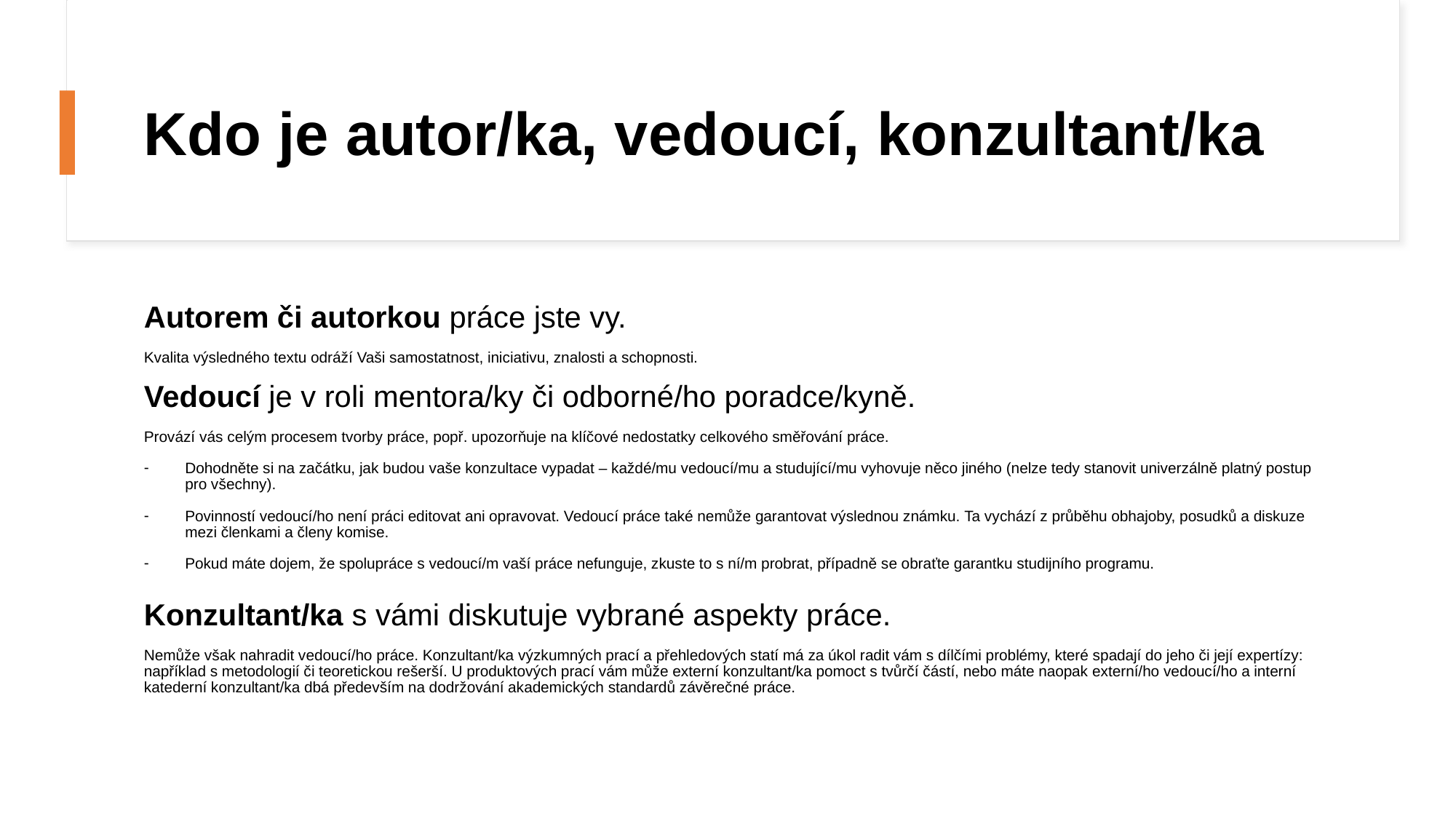

# Kdo je autor/ka, vedoucí, konzultant/ka

Autorem či autorkou práce jste vy.
Kvalita výsledného textu odráží Vaši samostatnost, iniciativu, znalosti a schopnosti.
Vedoucí je v roli mentora/ky či odborné/ho poradce/kyně.
Provází vás celým procesem tvorby práce, popř. upozorňuje na klíčové nedostatky celkového směřování práce.
Dohodněte si na začátku, jak budou vaše konzultace vypadat – každé/mu vedoucí/mu a studující/mu vyhovuje něco jiného (nelze tedy stanovit univerzálně platný postup pro všechny).
Povinností vedoucí/ho není práci editovat ani opravovat. Vedoucí práce také nemůže garantovat výslednou známku. Ta vychází z průběhu obhajoby, posudků a diskuze mezi členkami a členy komise.
Pokud máte dojem, že spolupráce s vedoucí/m vaší práce nefunguje, zkuste to s ní/m probrat, případně se obraťte garantku studijního programu.
Konzultant/ka s vámi diskutuje vybrané aspekty práce.
Nemůže však nahradit vedoucí/ho práce. Konzultant/ka výzkumných prací a přehledových statí má za úkol radit vám s dílčími problémy, které spadají do jeho či její expertízy: například s metodologií či teoretickou rešerší. U produktových prací vám může externí konzultant/ka pomoct s tvůrčí částí, nebo máte naopak externí/ho vedoucí/ho a interní katederní konzultant/ka dbá především na dodržování akademických standardů závěrečné práce.